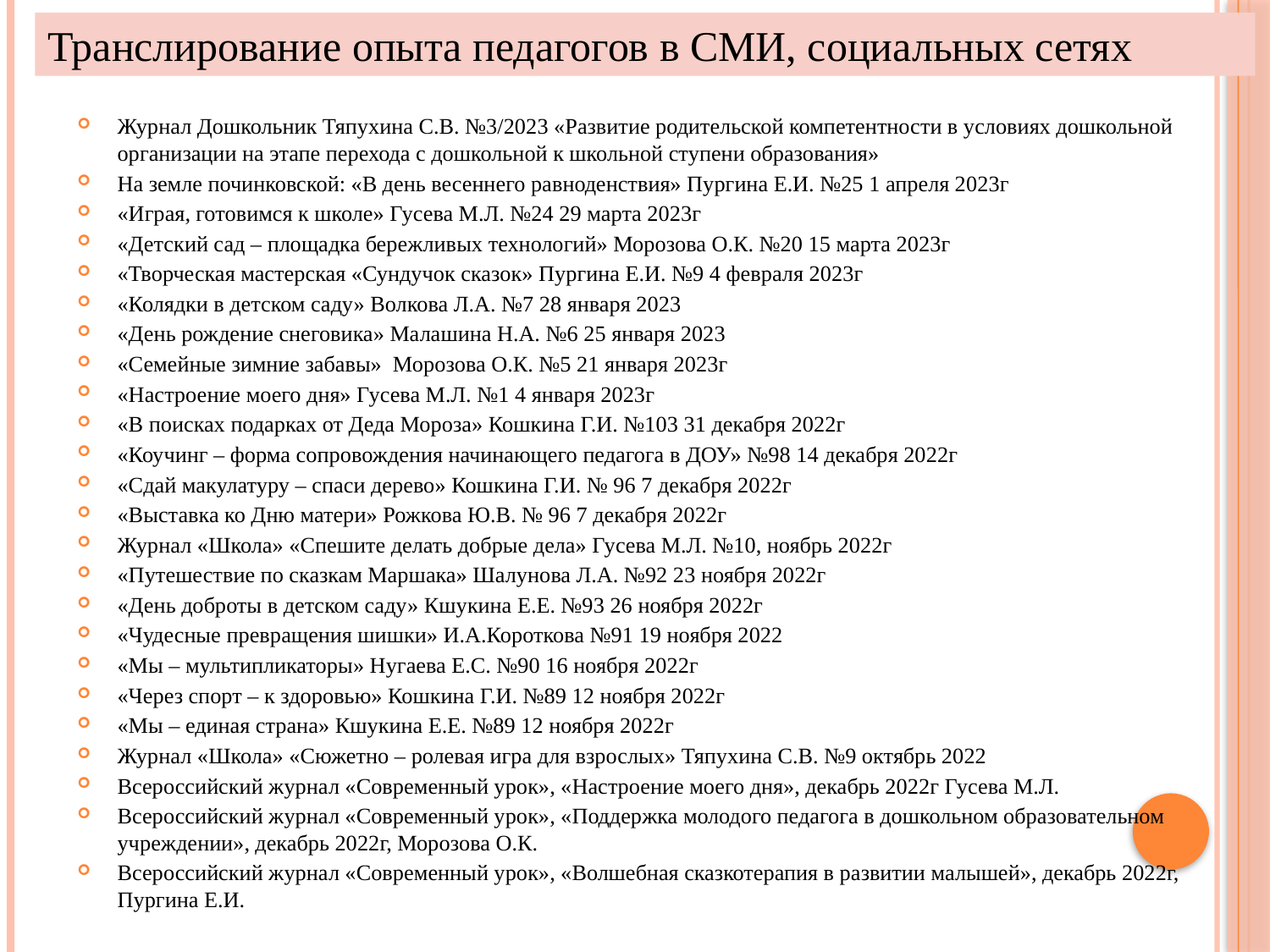

Транслирование опыта педагогов в СМИ, социальных сетях
Журнал Дошкольник Тяпухина С.В. №3/2023 «Развитие родительской компетентности в условиях дошкольной организации на этапе перехода с дошкольной к школьной ступени образования»
На земле починковской: «В день весеннего равноденствия» Пургина Е.И. №25 1 апреля 2023г
«Играя, готовимся к школе» Гусева М.Л. №24 29 марта 2023г
«Детский сад – площадка бережливых технологий» Морозова О.К. №20 15 марта 2023г
«Творческая мастерская «Сундучок сказок» Пургина Е.И. №9 4 февраля 2023г
«Колядки в детском саду» Волкова Л.А. №7 28 января 2023
«День рождение снеговика» Малашина Н.А. №6 25 января 2023
«Семейные зимние забавы»  Морозова О.К. №5 21 января 2023г
«Настроение моего дня» Гусева М.Л. №1 4 января 2023г
«В поисках подарках от Деда Мороза» Кошкина Г.И. №103 31 декабря 2022г
«Коучинг – форма сопровождения начинающего педагога в ДОУ» №98 14 декабря 2022г
«Сдай макулатуру – спаси дерево» Кошкина Г.И. № 96 7 декабря 2022г
«Выставка ко Дню матери» Рожкова Ю.В. № 96 7 декабря 2022г
Журнал «Школа» «Спешите делать добрые дела» Гусева М.Л. №10, ноябрь 2022г
«Путешествие по сказкам Маршака» Шалунова Л.А. №92 23 ноября 2022г
«День доброты в детском саду» Кшукина Е.Е. №93 26 ноября 2022г
«Чудесные превращения шишки» И.А.Короткова №91 19 ноября 2022
«Мы – мультипликаторы» Нугаева Е.С. №90 16 ноября 2022г
«Через спорт – к здоровью» Кошкина Г.И. №89 12 ноября 2022г
«Мы – единая страна» Кшукина Е.Е. №89 12 ноября 2022г
Журнал «Школа» «Сюжетно – ролевая игра для взрослых» Тяпухина С.В. №9 октябрь 2022
Всероссийский журнал «Современный урок», «Настроение моего дня», декабрь 2022г Гусева М.Л.
Всероссийский журнал «Современный урок», «Поддержка молодого педагога в дошкольном образовательном учреждении», декабрь 2022г, Морозова О.К.
Всероссийский журнал «Современный урок», «Волшебная сказкотерапия в развитии малышей», декабрь 2022г, Пургина Е.И.